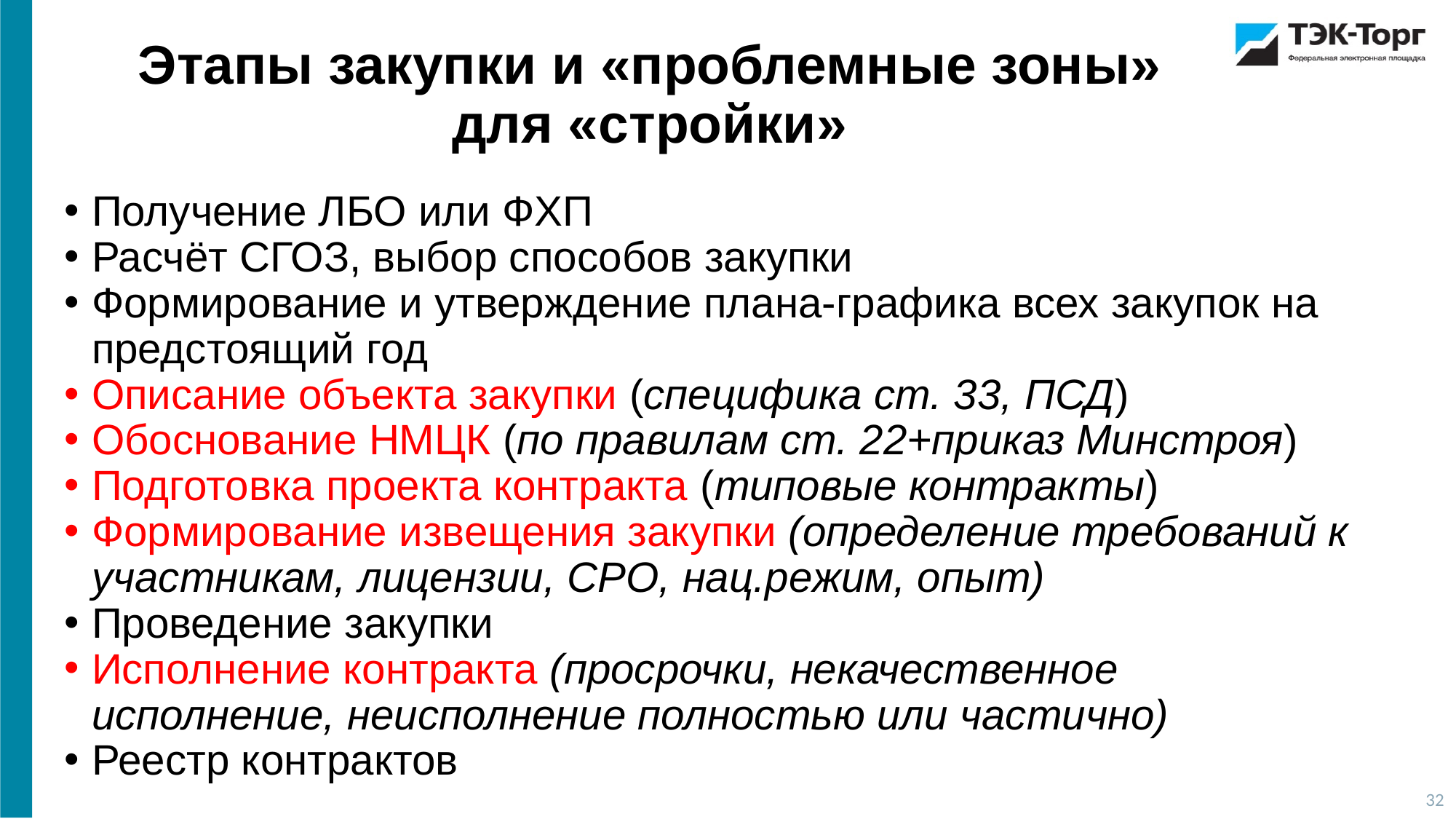

Этапы закупки и «проблемные зоны» для «стройки»
Получение ЛБО или ФХП
Расчёт СГОЗ, выбор способов закупки
Формирование и утверждение плана-графика всех закупок на предстоящий год
Описание объекта закупки (специфика ст. 33, ПСД)
Обоснование НМЦК (по правилам ст. 22+приказ Минстроя)
Подготовка проекта контракта (типовые контракты)
Формирование извещения закупки (определение требований к участникам, лицензии, СРО, нац.режим, опыт)
Проведение закупки
Исполнение контракта (просрочки, некачественное исполнение, неисполнение полностью или частично)
Реестр контрактов